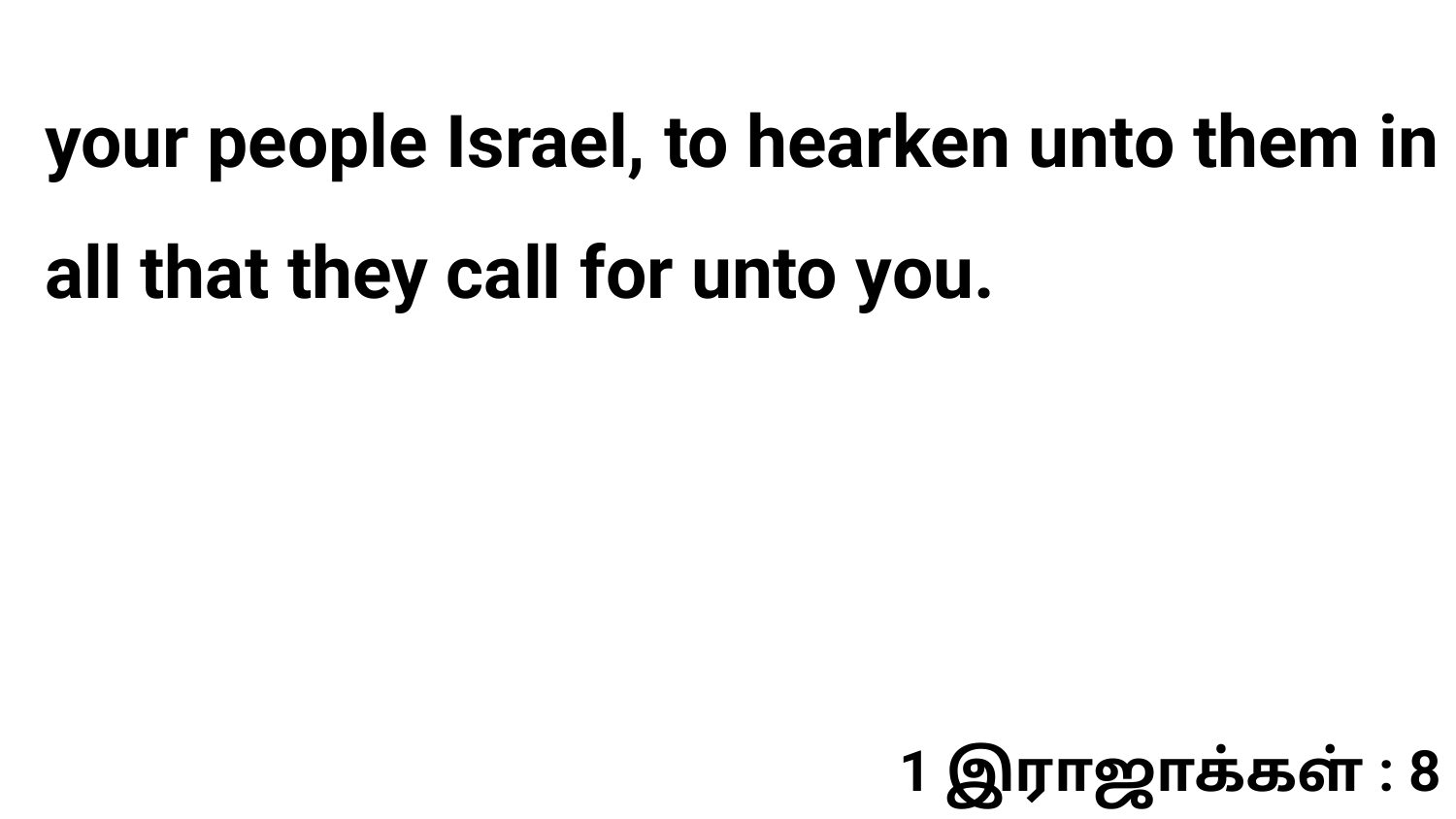

your people Israel, to hearken unto them in all that they call for unto you.
1 இராஜாக்கள் : 8